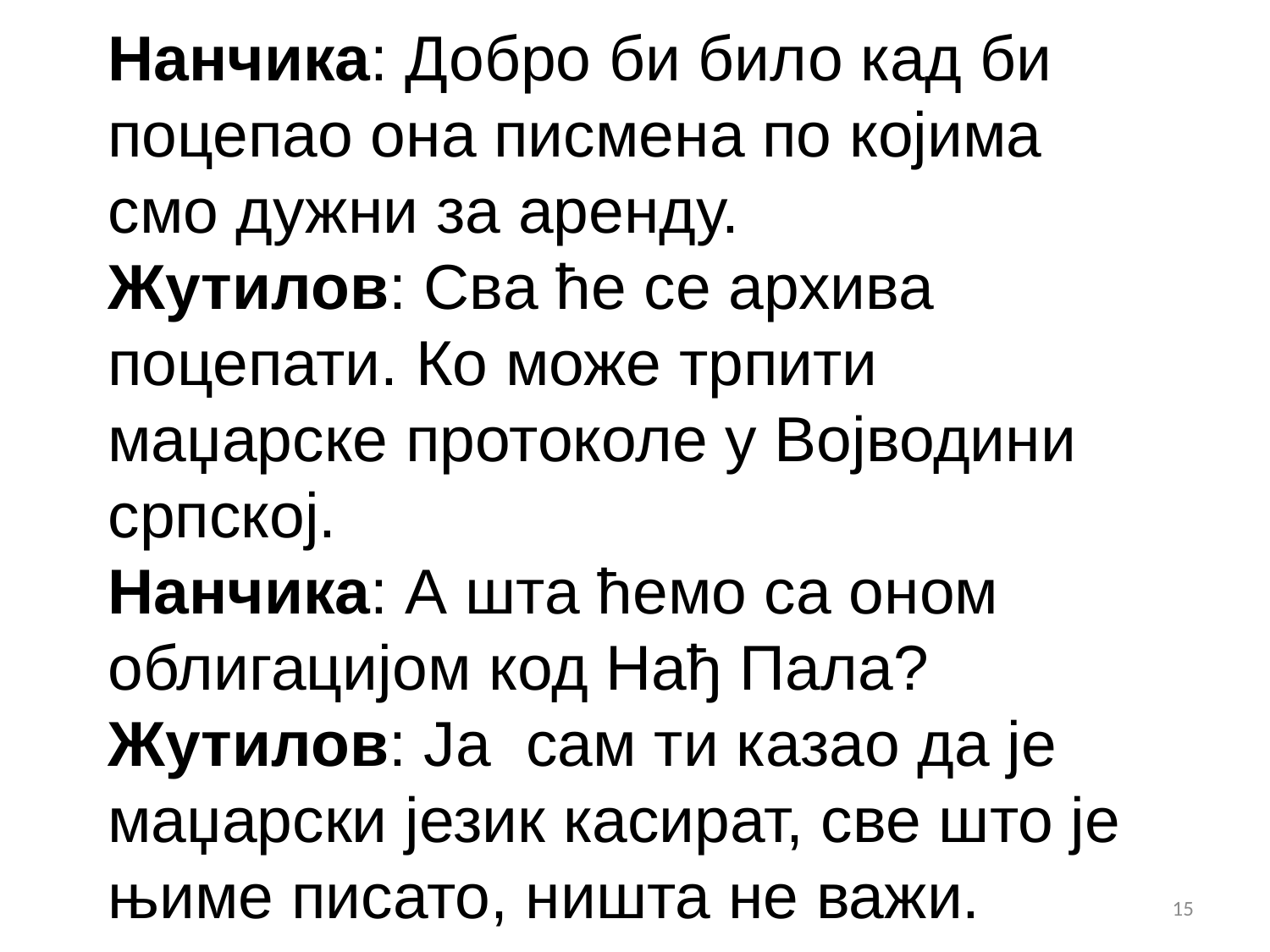

# Нанчика: Добро би било кад би поцепао она писмена по којима смо дужни за аренду. Жутилов: Сва ће се архива поцепати. Ко може трпити маџарске протоколе у Војводини српској. Нанчика: А шта ћемо са оном облигацијом код Нађ Пала? Жутилов: Ја  сам ти казао да је маџарски језик касират, све што је њиме писато, ништа не важи.
15